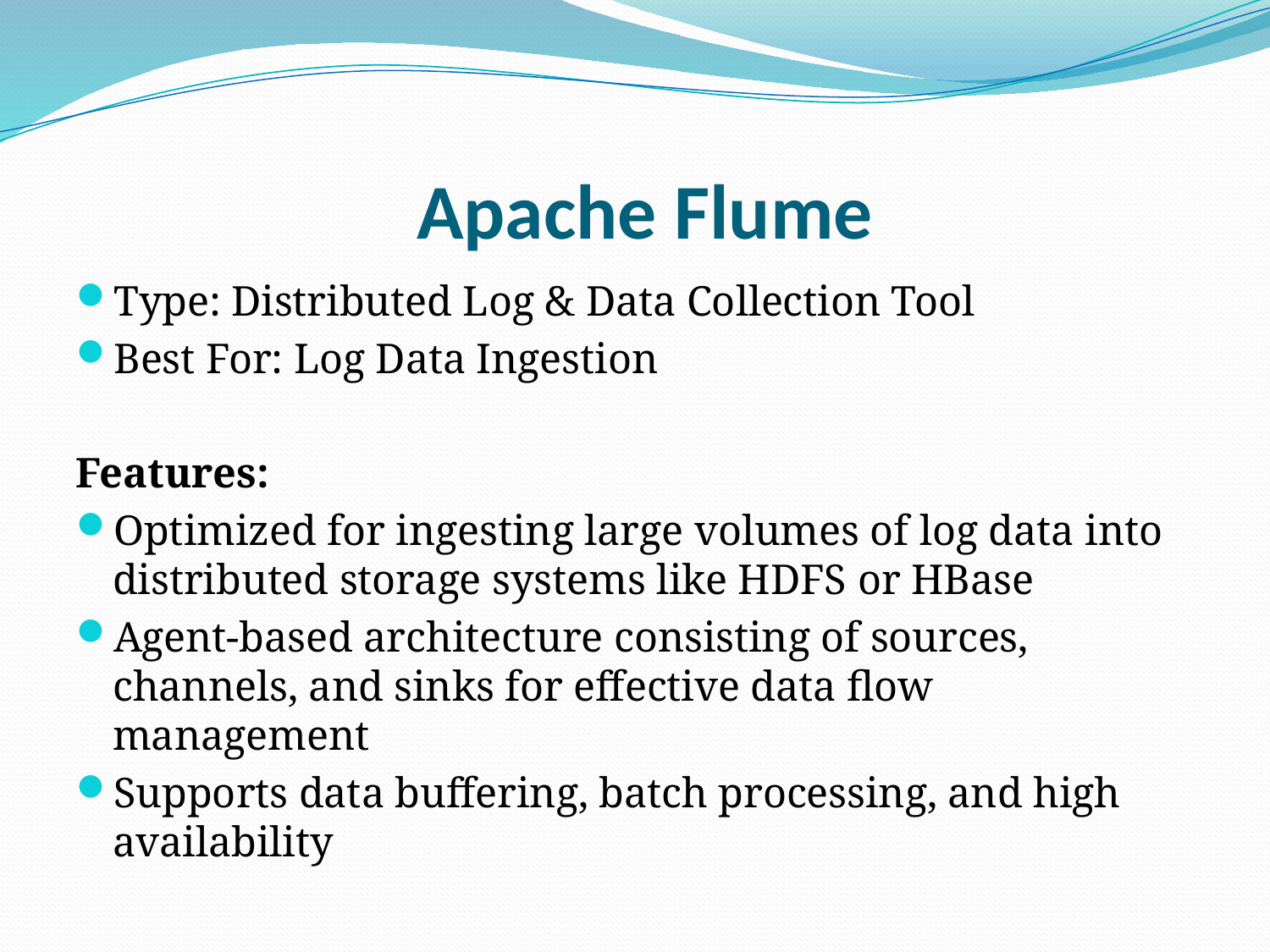

# Apache Flume
Type: Distributed Log & Data Collection Tool
Best For: Log Data Ingestion

Features:
Optimized for ingesting large volumes of log data into distributed storage systems like HDFS or HBase
Agent-based architecture consisting of sources, channels, and sinks for effective data flow management
Supports data buffering, batch processing, and high availability